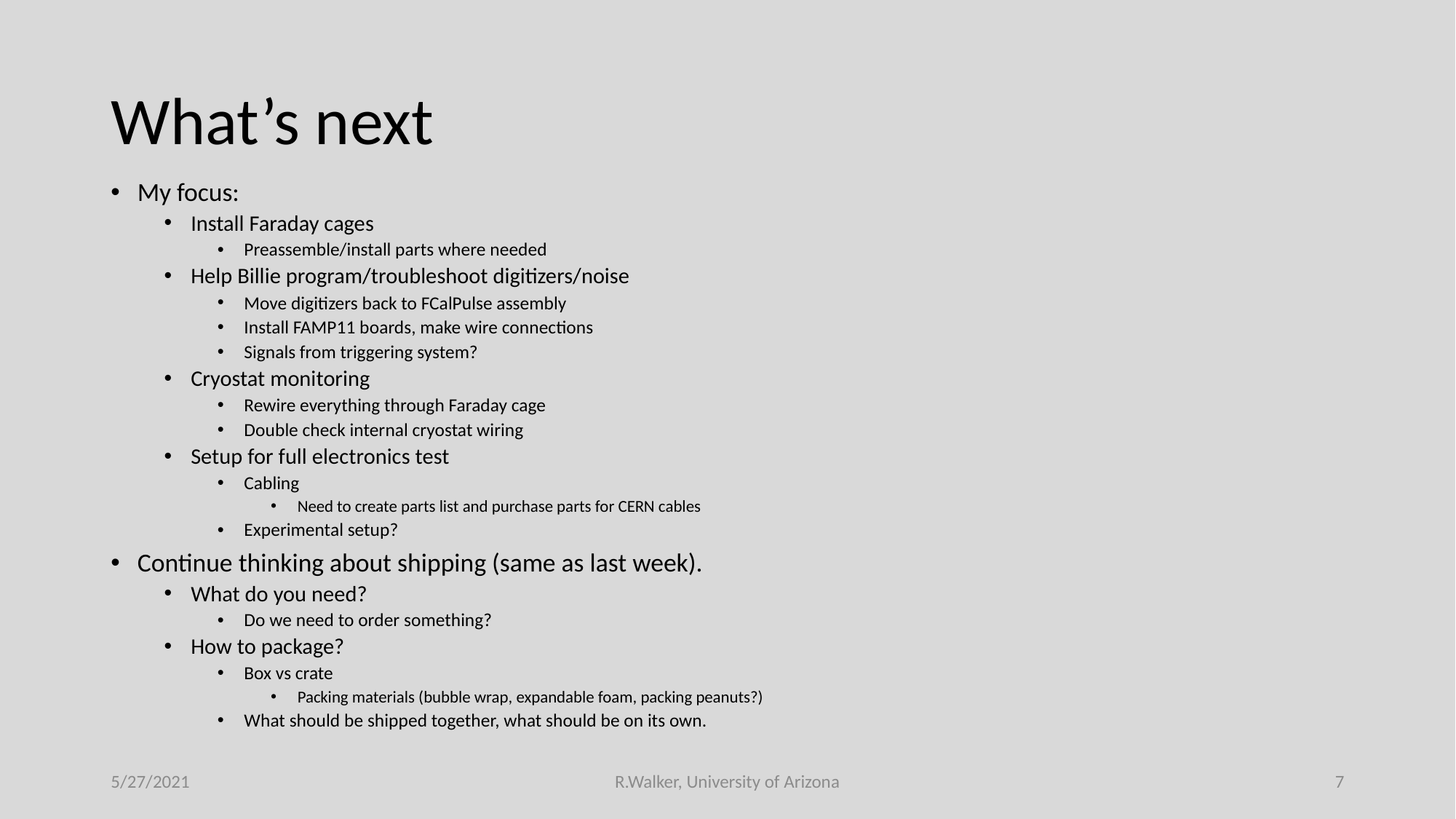

# What’s next
My focus:
Install Faraday cages
Preassemble/install parts where needed
Help Billie program/troubleshoot digitizers/noise
Move digitizers back to FCalPulse assembly
Install FAMP11 boards, make wire connections
Signals from triggering system?
Cryostat monitoring
Rewire everything through Faraday cage
Double check internal cryostat wiring
Setup for full electronics test
Cabling
Need to create parts list and purchase parts for CERN cables
Experimental setup?
Continue thinking about shipping (same as last week).
What do you need?
Do we need to order something?
How to package?
Box vs crate
Packing materials (bubble wrap, expandable foam, packing peanuts?)
What should be shipped together, what should be on its own.

5/27/2021
R.Walker, University of Arizona
7